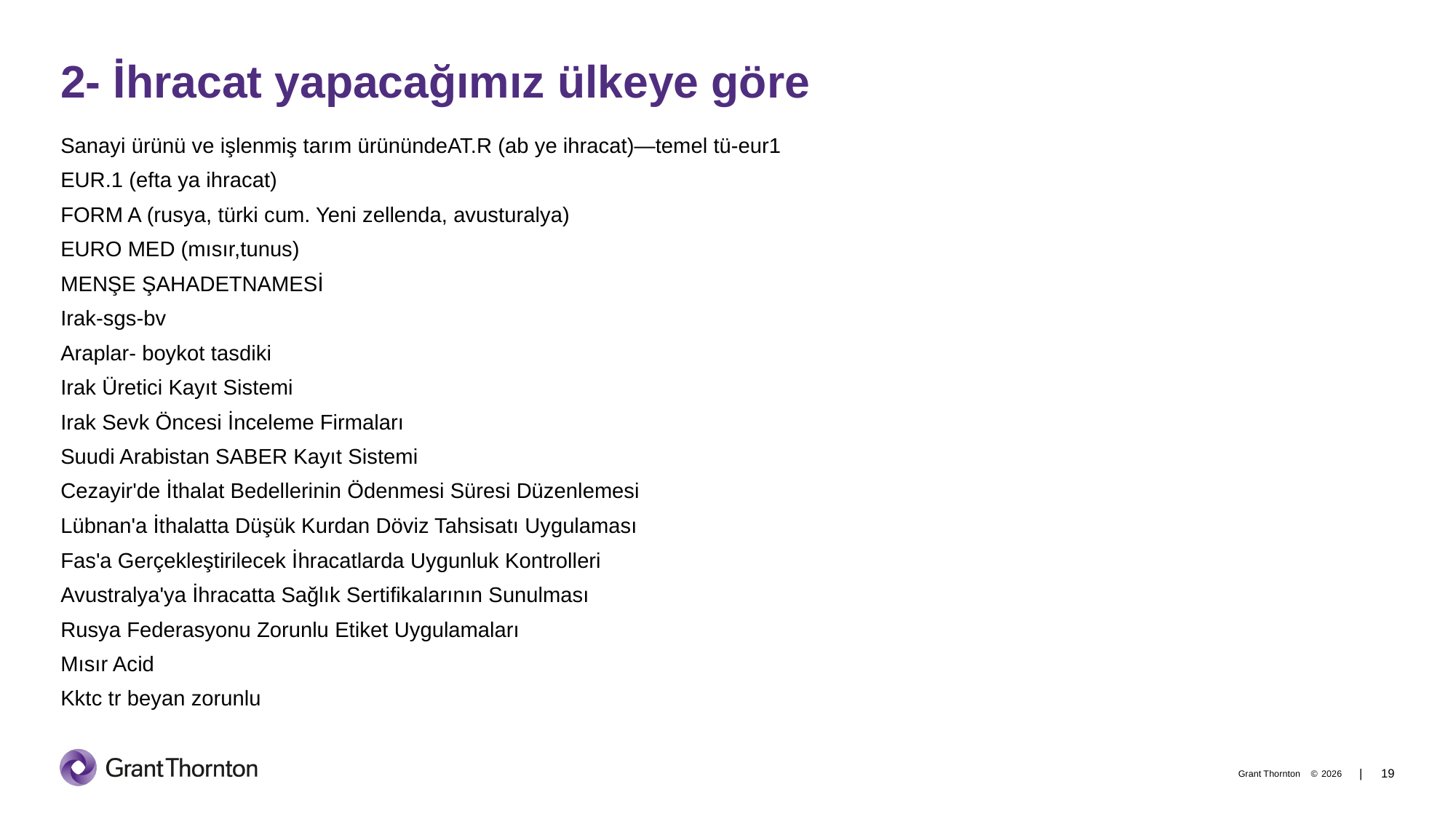

# 2- İhracat yapacağımız ülkeye göre
Sanayi ürünü ve işlenmiş tarım ürünündeAT.R (ab ye ihracat)—temel tü-eur1
EUR.1 (efta ya ihracat)
FORM A (rusya, türki cum. Yeni zellenda, avusturalya)
EURO MED (mısır,tunus)
MENŞE ŞAHADETNAMESİ
Irak-sgs-bv
Araplar- boykot tasdiki
Irak Üretici Kayıt Sistemi
Irak Sevk Öncesi İnceleme Firmaları
Suudi Arabistan SABER Kayıt Sistemi
Cezayir'de İthalat Bedellerinin Ödenmesi Süresi Düzenlemesi
Lübnan'a İthalatta Düşük Kurdan Döviz Tahsisatı Uygulaması
Fas'a Gerçekleştirilecek İhracatlarda Uygunluk Kontrolleri
Avustralya'ya İhracatta Sağlık Sertifikalarının Sunulması
Rusya Federasyonu Zorunlu Etiket Uygulamaları
Mısır Acid
Kktc tr beyan zorunlu

19